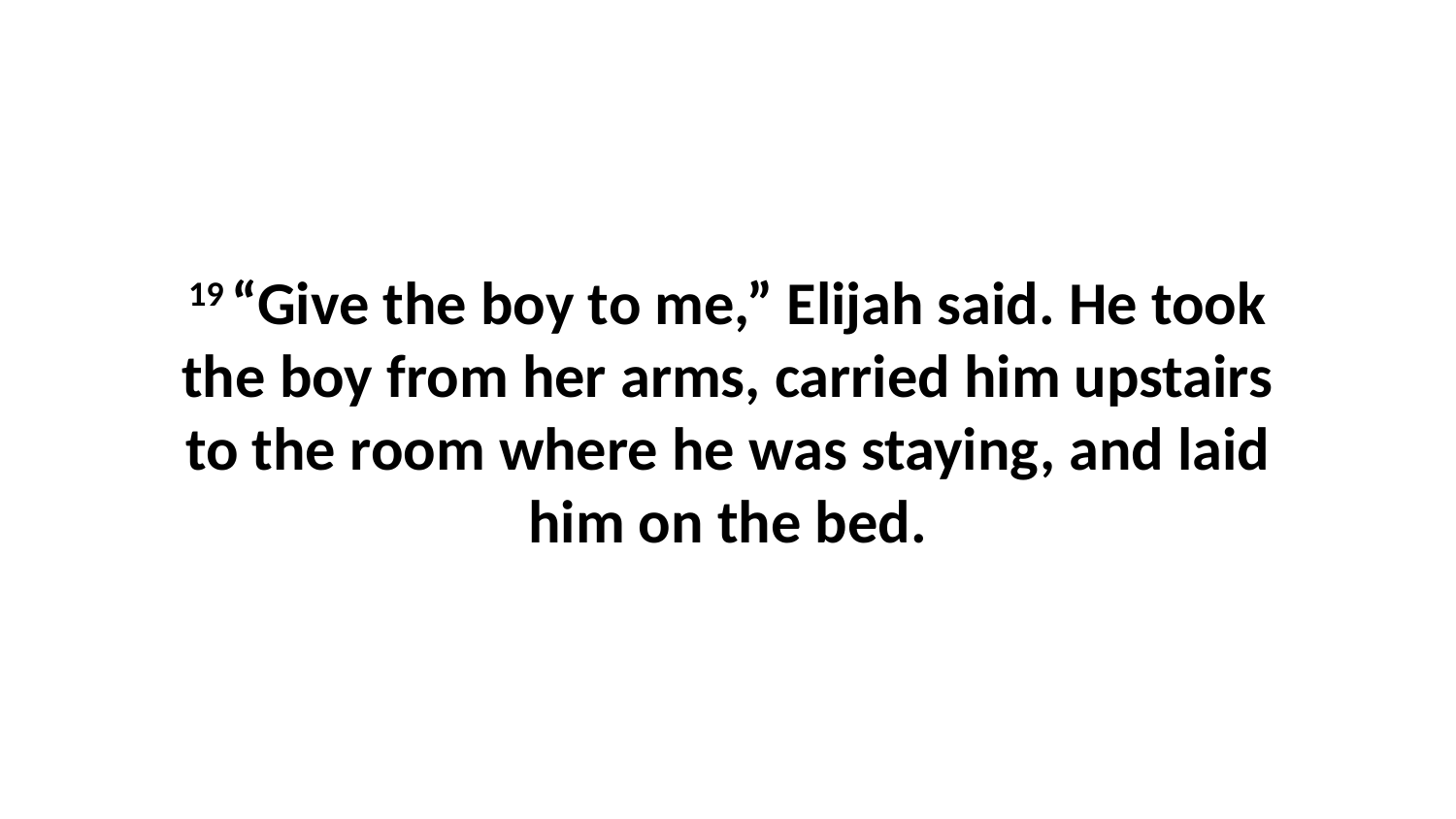

19 “Give the boy to me,” Elijah said. He took the boy from her arms, carried him upstairs to the room where he was staying, and laid him on the bed.